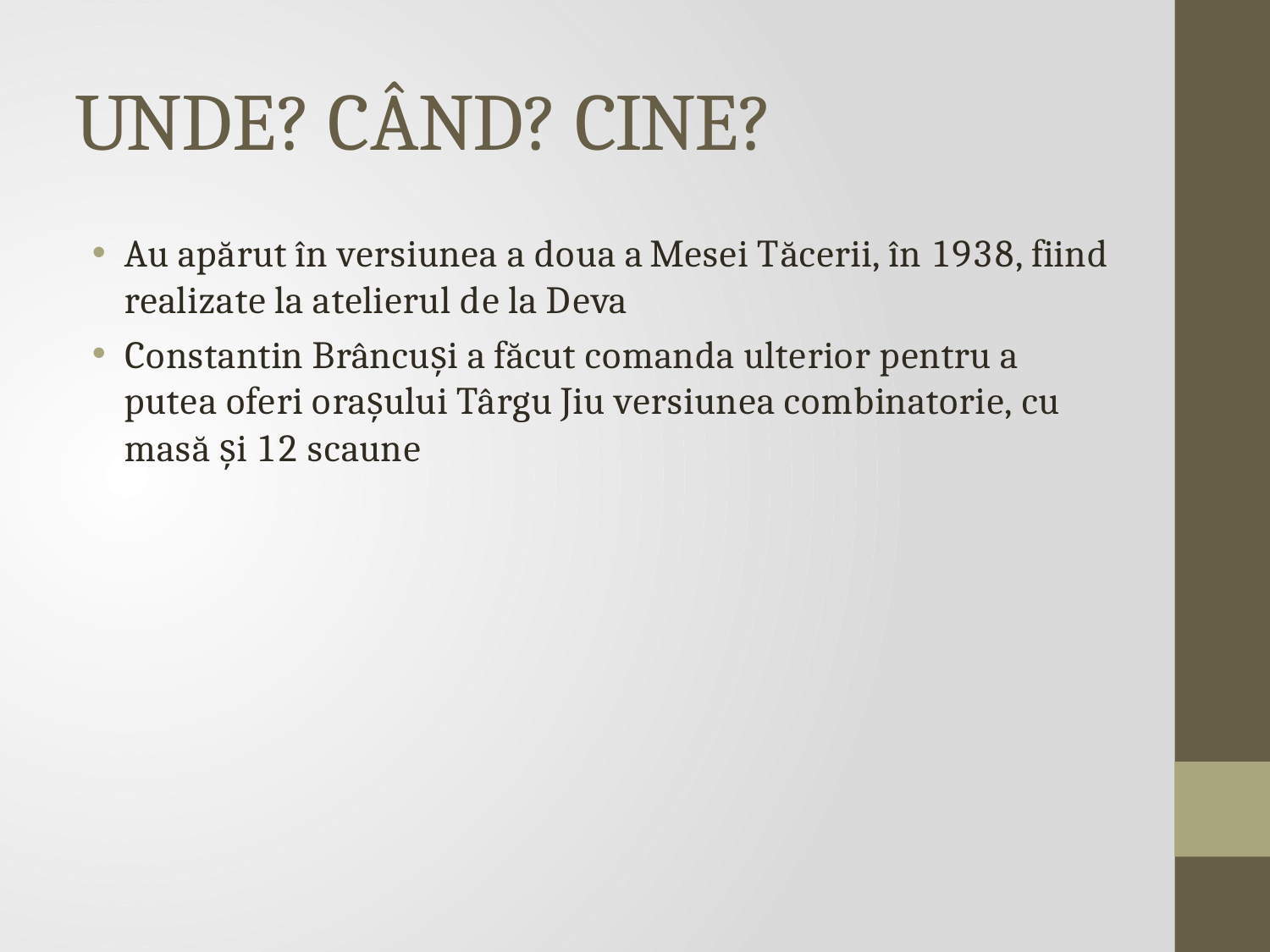

# UNDE? CÂND? CINE?
Au apărut în versiunea a doua a Mesei Tăcerii, în 1938, fiind realizate la atelierul de la Deva
Constantin Brâncuși a făcut comanda ulterior pentru a putea oferi orașului Târgu Jiu versiunea combinatorie, cu masă și 12 scaune